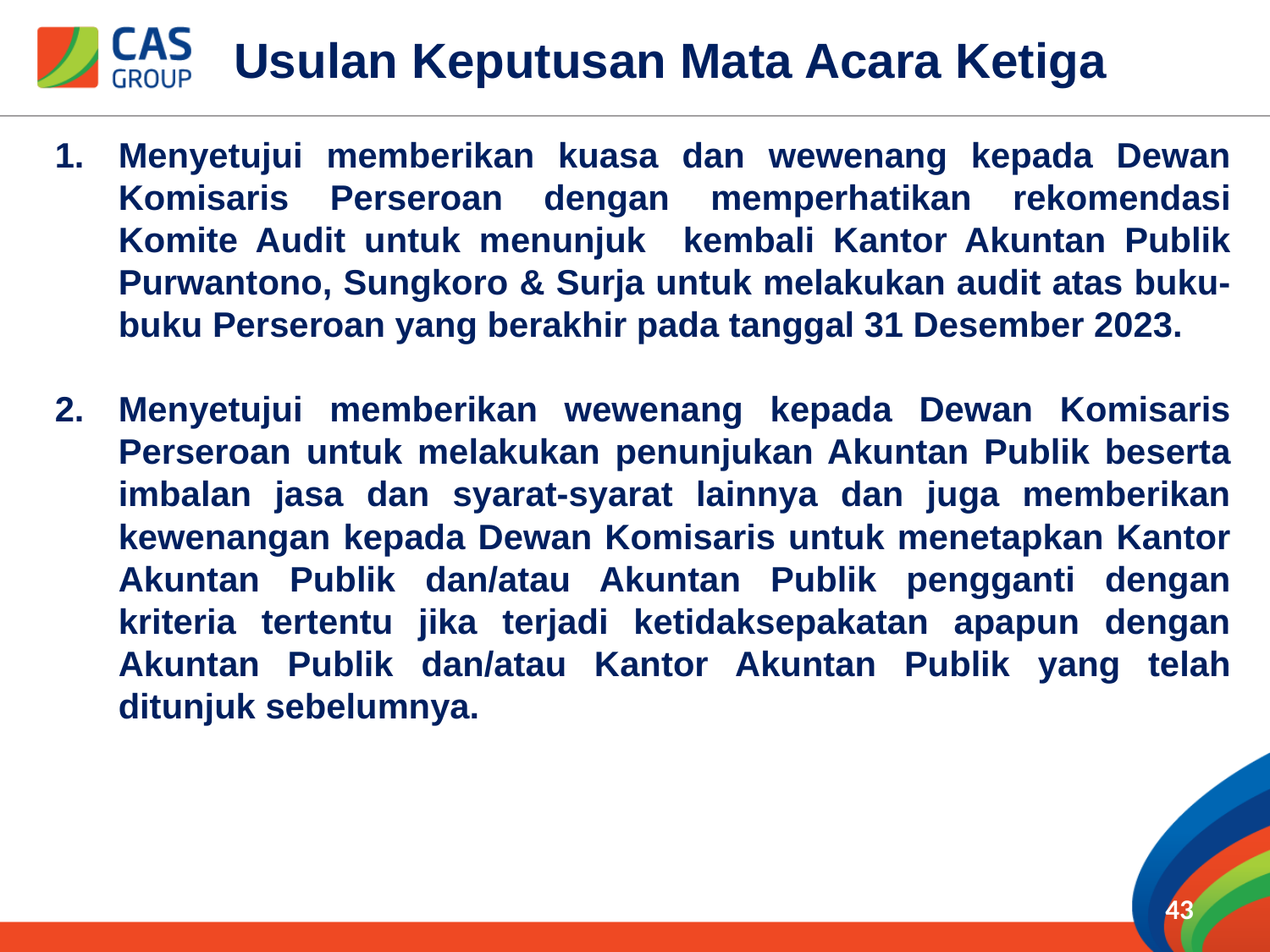

# Usulan Keputusan Mata Acara Ketiga
Menyetujui memberikan kuasa dan wewenang kepada Dewan Komisaris Perseroan dengan memperhatikan rekomendasi Komite Audit untuk menunjuk  kembali Kantor Akuntan Publik Purwantono, Sungkoro & Surja untuk melakukan audit atas buku-buku Perseroan yang berakhir pada tanggal 31 Desember 2023.

Menyetujui memberikan wewenang kepada Dewan Komisaris Perseroan untuk melakukan penunjukan Akuntan Publik beserta imbalan jasa dan syarat-syarat lainnya dan juga memberikan kewenangan kepada Dewan Komisaris untuk menetapkan Kantor Akuntan Publik dan/atau Akuntan Publik pengganti dengan kriteria tertentu jika terjadi ketidaksepakatan apapun dengan Akuntan Publik dan/atau Kantor Akuntan Publik yang telah ditunjuk sebelumnya.

43